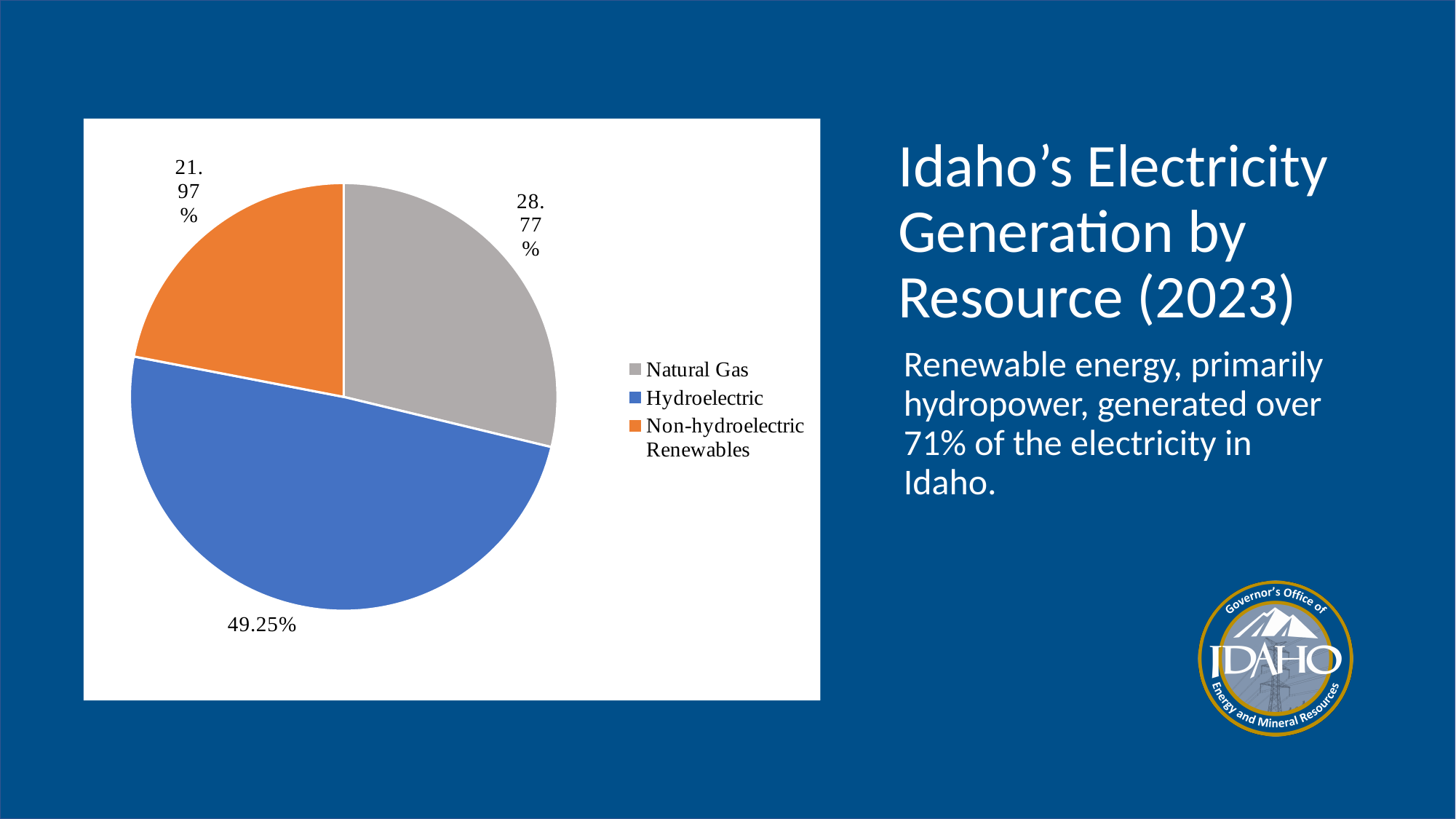

# Idaho’s Electricity Generation by Resource (2023)

### Chart

| Category |  |
|---|---|
| Natural Gas | 28.774289985052313 |
| Hydroelectric | 49.252615844544096 |
| Non-hydroelectric Renewables | 21.973094170403588 |
Renewable energy, primarily hydropower, generated over 71% of the electricity in Idaho.